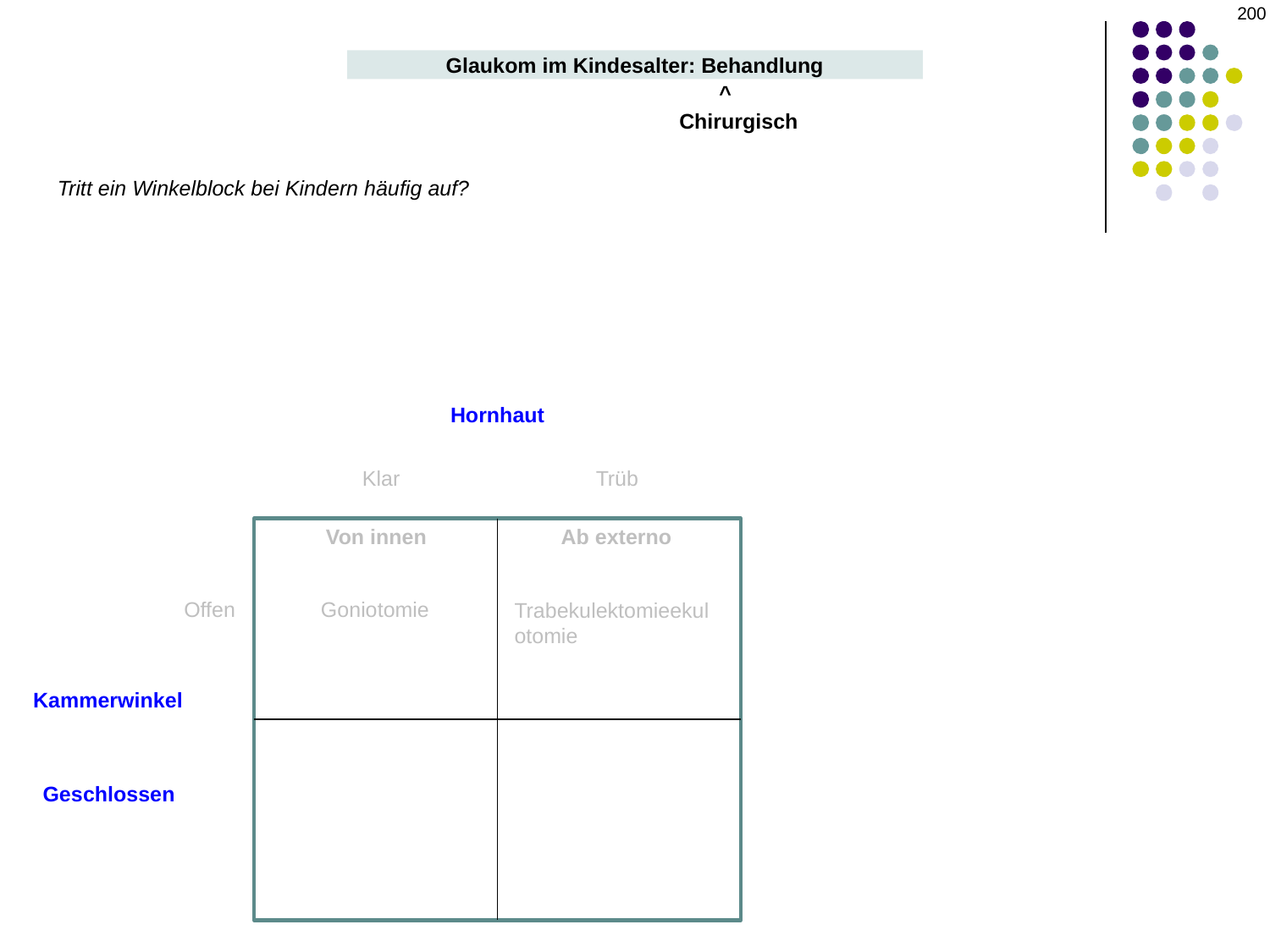

200
Glaukom im Kindesalter: Behandlung
^
Chirurgisch
Tritt ein Winkelblock bei Kindern häufig auf?
Hornhaut
Klar
Trüb

Von innen
Ab externo
Offen
Goniotomie
Trabekulektomieekulotomie
Kammerwinkel
Geschlossen